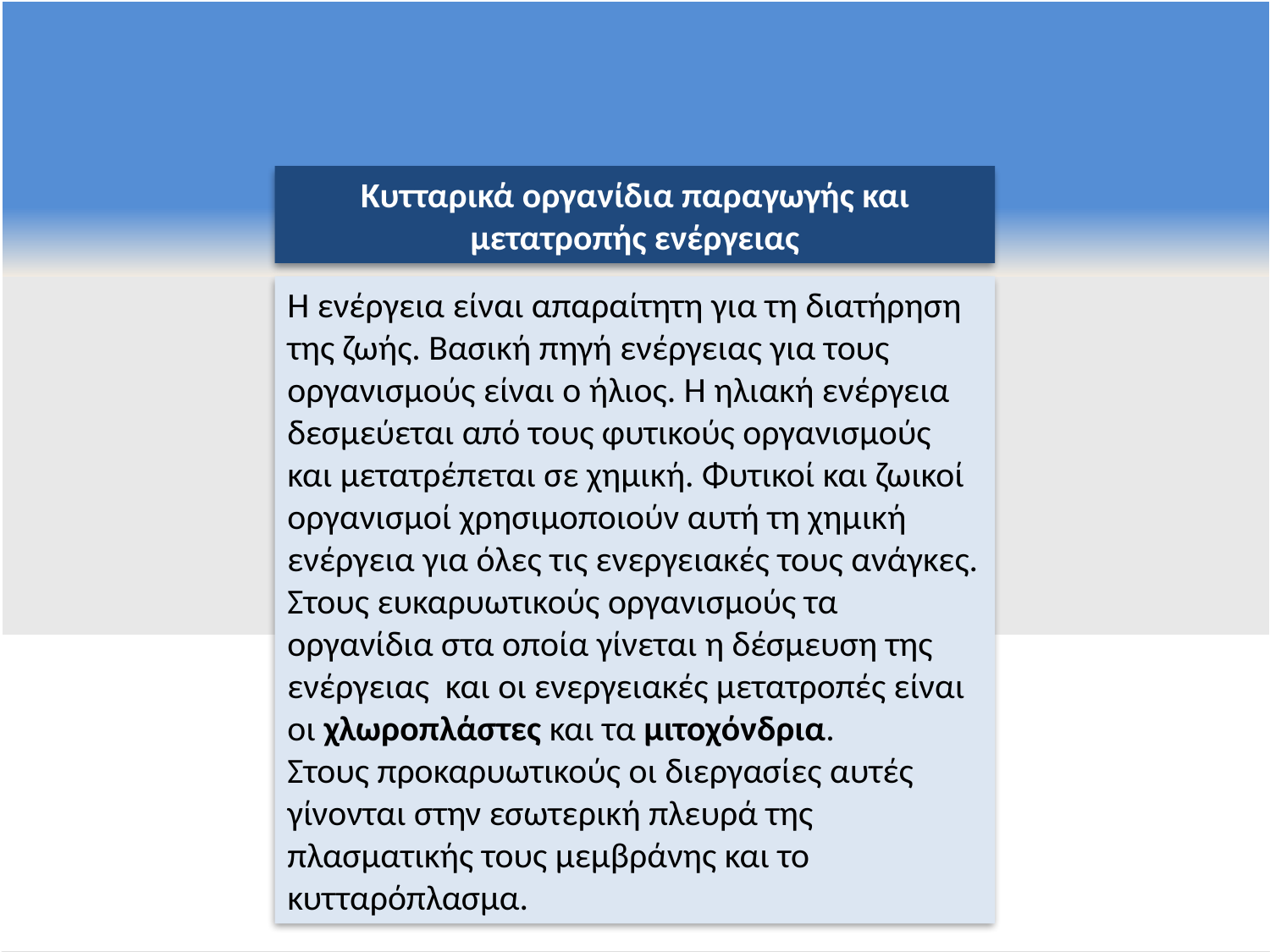

Κυτταρικά οργανίδια παραγωγής και μετατροπής ενέργειας
Η ενέργεια είναι απαραίτητη για τη διατήρηση της ζωής. Βασική πηγή ενέργειας για τους οργανισμούς είναι ο ήλιος. Η ηλιακή ενέργεια δεσμεύεται από τους φυτικούς οργανισμούς και μετατρέπεται σε χημική. Φυτικοί και ζωικοί οργανισμοί χρησιμοποιούν αυτή τη χημική ενέργεια για όλες τις ενεργειακές τους ανάγκες.
Στους ευκαρυωτικούς οργανισμούς τα οργανίδια στα οποία γίνεται η δέσμευση της ενέργειας  και οι ενεργειακές μετατροπές είναι οι χλωροπλάστες και τα μιτοχόνδρια.
Στους προκαρυωτικούς οι διεργασίες αυτές γίνονται στην εσωτερική πλευρά της πλασματικής τους μεμβράνης και το κυτταρόπλασμα.